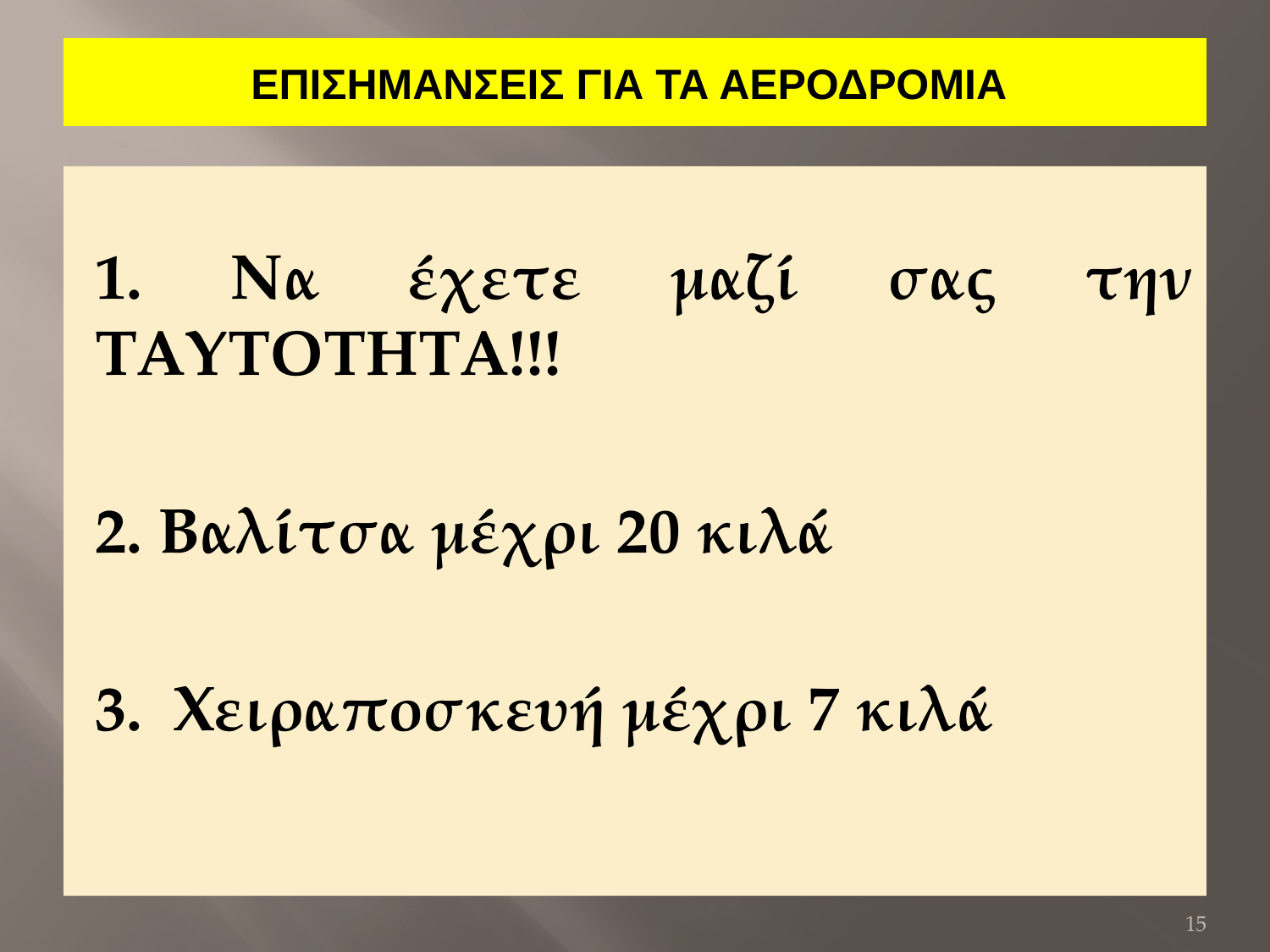

# ΕΠΙΣΗΜΑΝΣΕΙΣ ΓΙΑ ΤΑ ΑΕΡΟΔΡΟΜΙΑ

1. Να έχετε μαζί σας την ΤΑΥΤΟΤΗΤΑ!!!

2. Βαλίτσα μέχρι 20 κιλά

3.  Χειραποσκευή μέχρι 7 κιλά

15